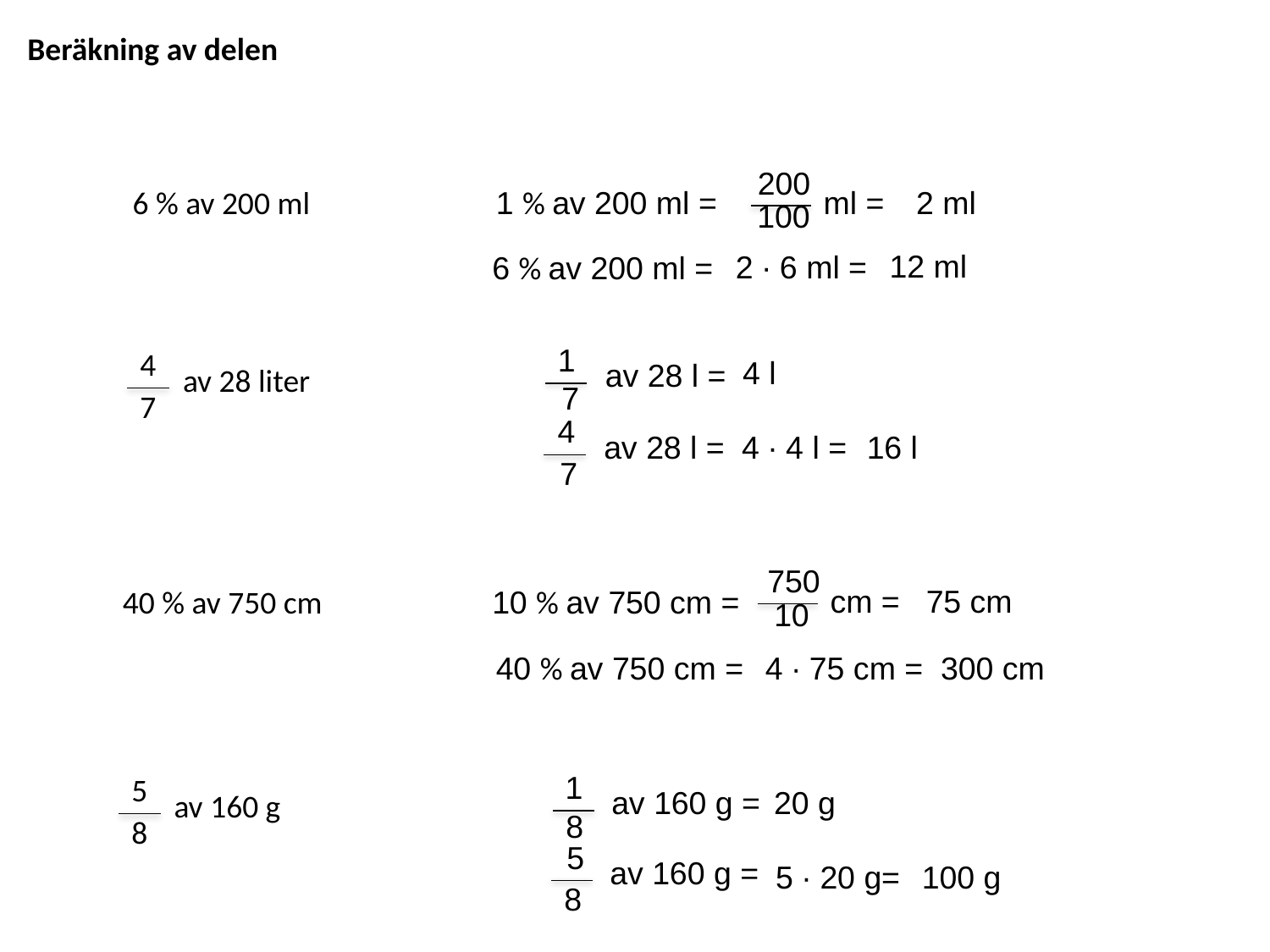

Beräkning av delen
200
100
ml =
2 ml
6 % av 200 ml
1 % av 200 ml =
12 ml
2 ∙ 6 ml =
6 % av 200 ml =
1
7
av 28 l =
4
7
av 28 liter
4 l
4
7
av 28 l =
4 ∙ 4 l =
16 l
750
10
cm =
75 cm
40 % av 750 cm
10 % av 750 cm =
40 % av 750 cm =
4 ∙ 75 cm =
300 cm
1
8
av 160 g =
5
8
av 160 g
20 g
5
8
av 160 g =
5 ∙ 20 g=
100 g